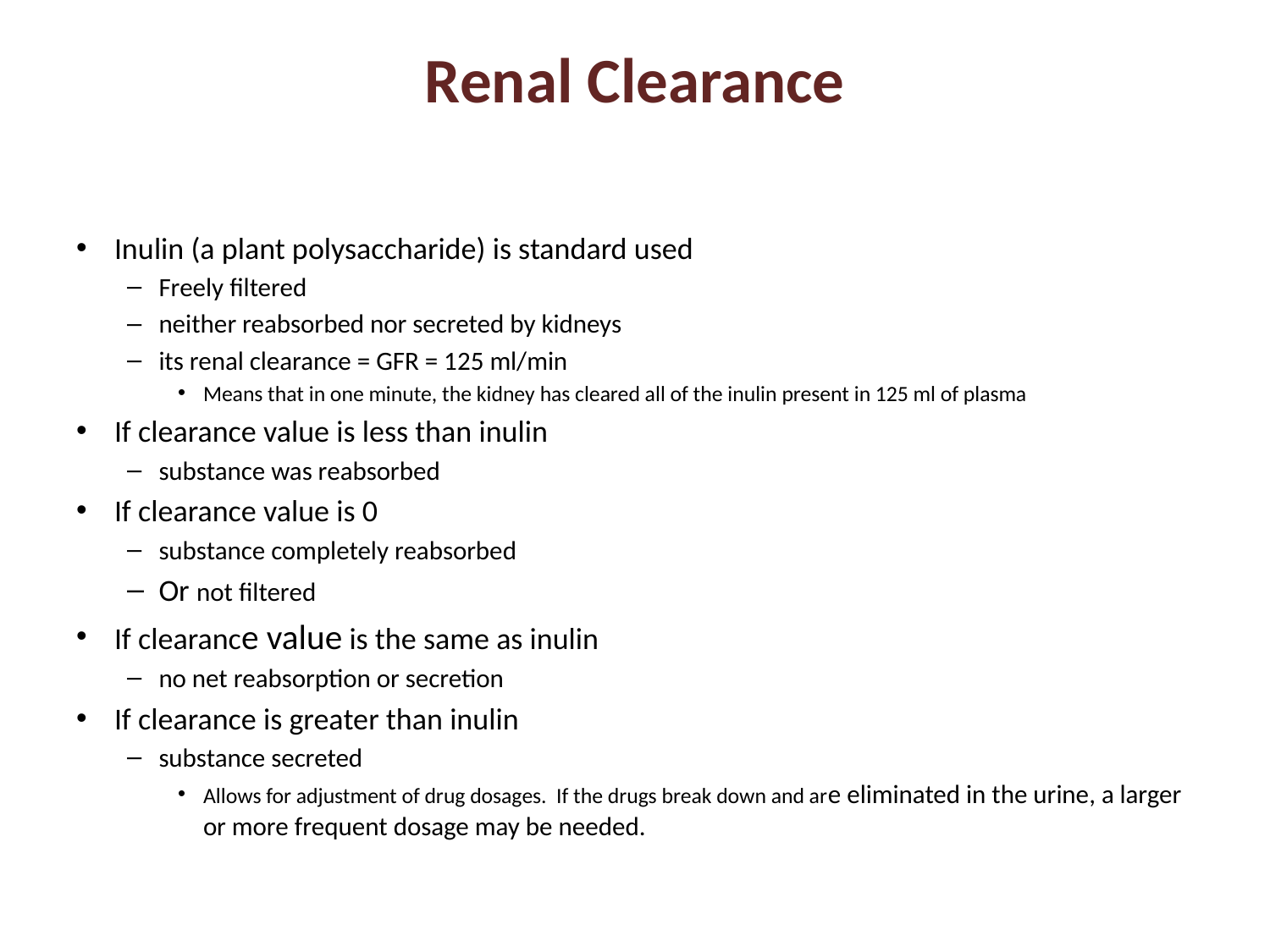

# Renal Clearance
Inulin (a plant polysaccharide) is standard used
Freely filtered
neither reabsorbed nor secreted by kidneys
its renal clearance = GFR = 125 ml/min
Means that in one minute, the kidney has cleared all of the inulin present in 125 ml of plasma
If clearance value is less than inulin
substance was reabsorbed
If clearance value is 0
substance completely reabsorbed
Or not filtered
If clearance value is the same as inulin
no net reabsorption or secretion
If clearance is greater than inulin
substance secreted
Allows for adjustment of drug dosages.  If the drugs break down and are eliminated in the urine, a larger or more frequent dosage may be needed.